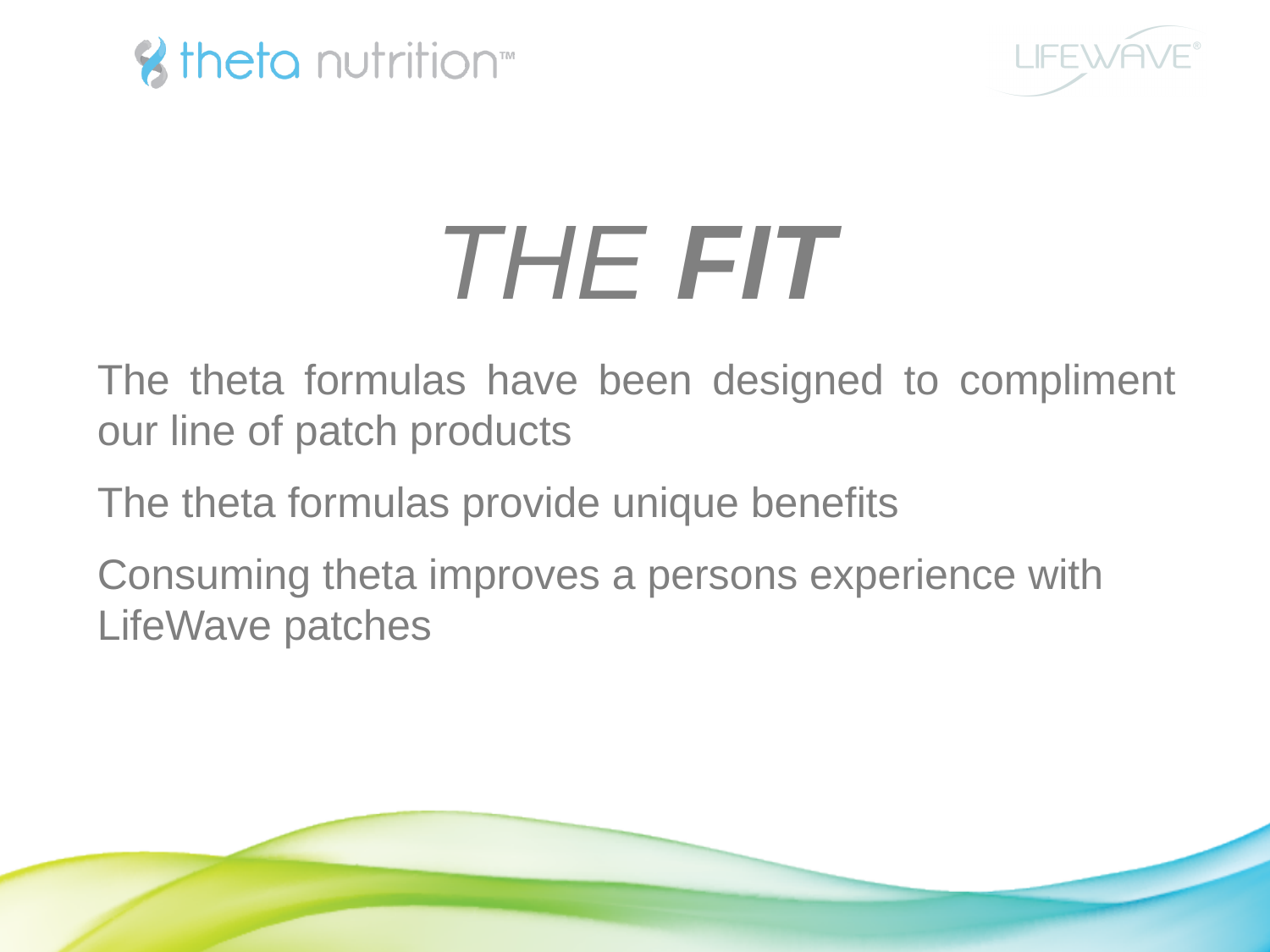

THE FIT
The theta formulas have been designed to compliment our line of patch products
The theta formulas provide unique benefits
Consuming theta improves a persons experience with LifeWave patches